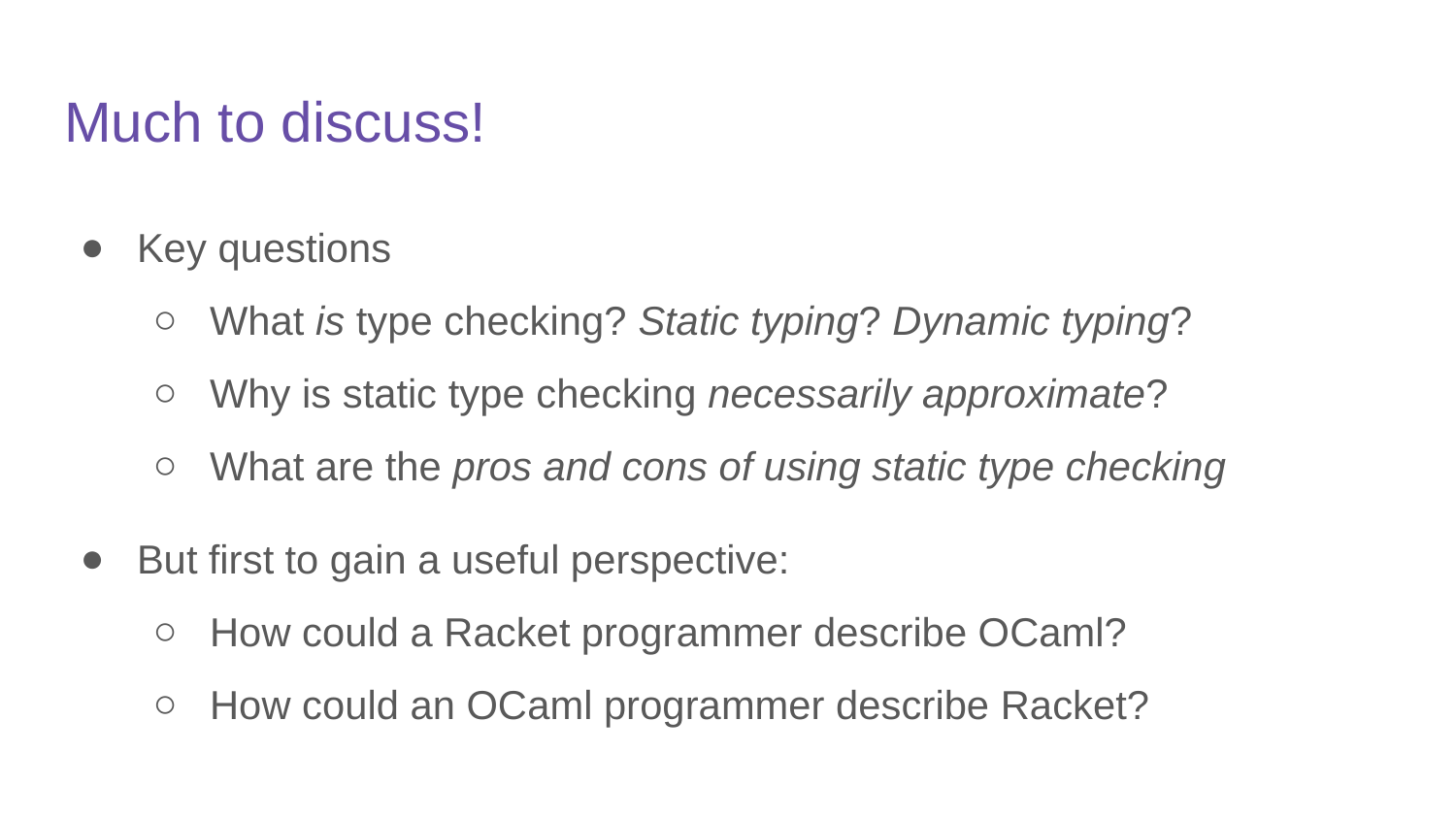

# Much to discuss!
Key questions
What is type checking? Static typing? Dynamic typing?
Why is static type checking necessarily approximate?
What are the pros and cons of using static type checking
But first to gain a useful perspective:
How could a Racket programmer describe OCaml?
How could an OCaml programmer describe Racket?